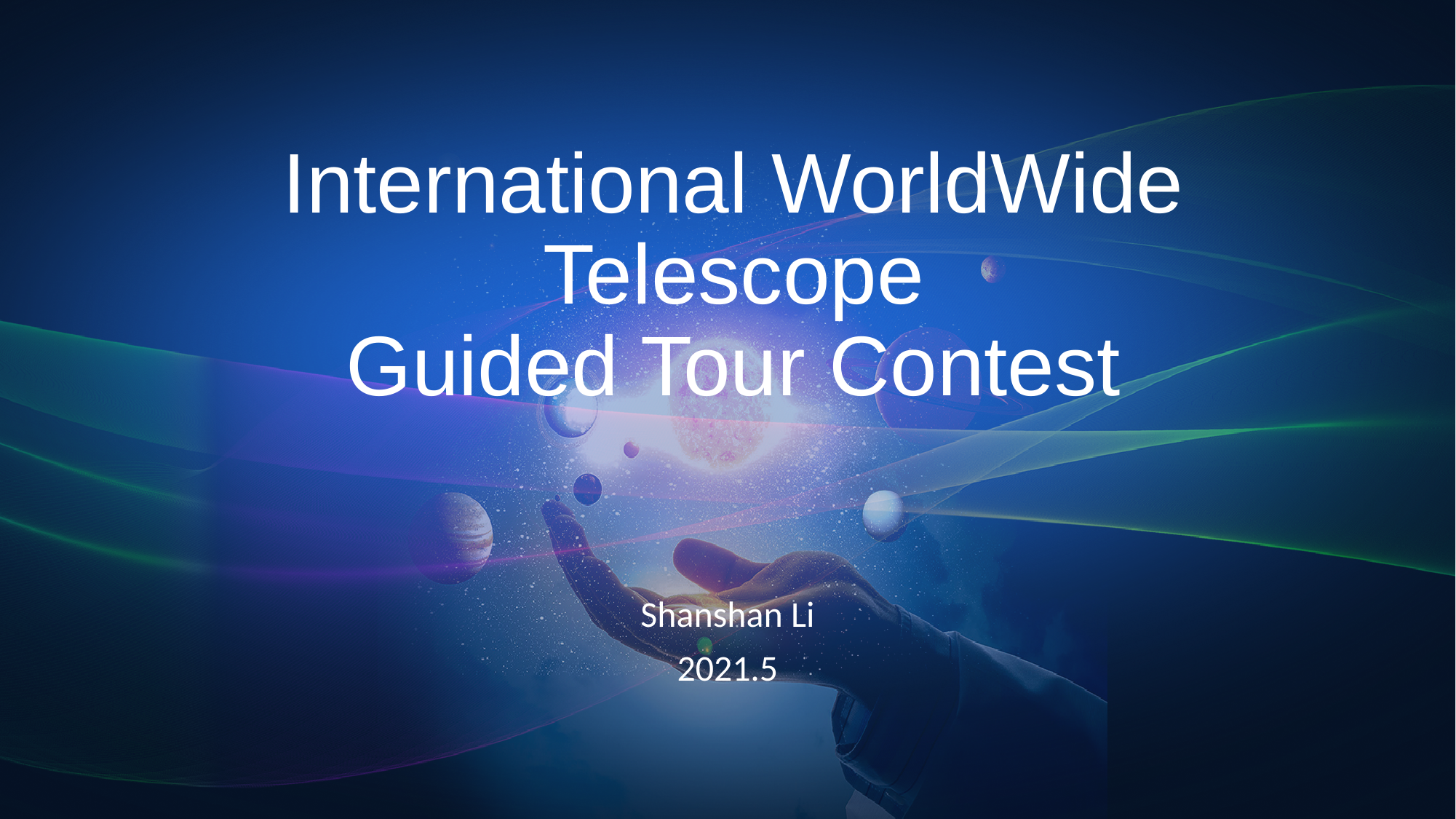

# International WorldWide Telescope Guided Tour Contest
Shanshan Li
2021.5